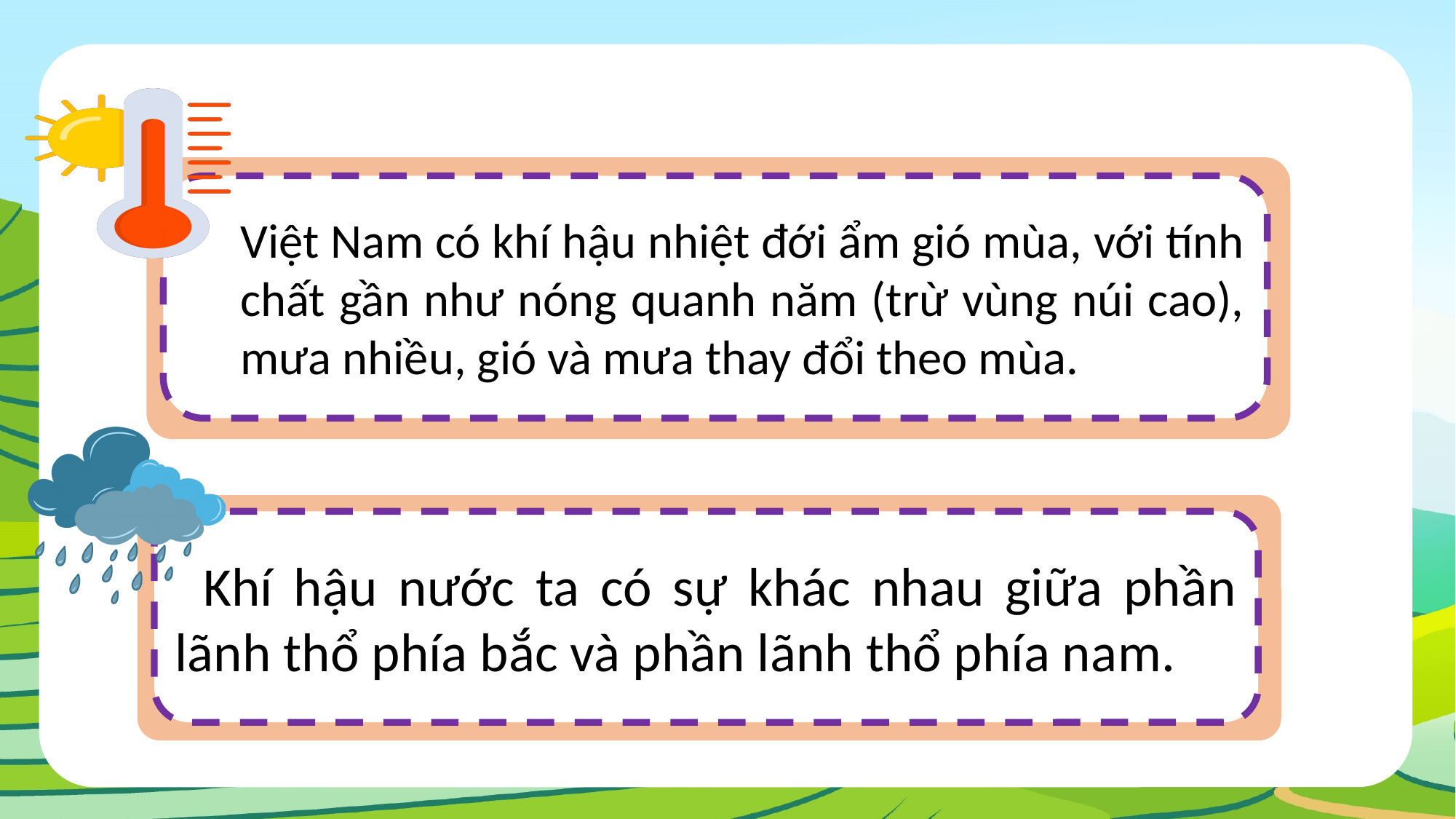

Việt Nam có khí hậu nhiệt đới ẩm gió mùa, với tính chất gần như nóng quanh năm (trừ vùng núi cao), mưa nhiều, gió và mưa thay đổi theo mùa.

Khí hậu nước ta có sự khác nhau giữa phần lãnh thổ phía bắc và phần lãnh thổ phía nam.